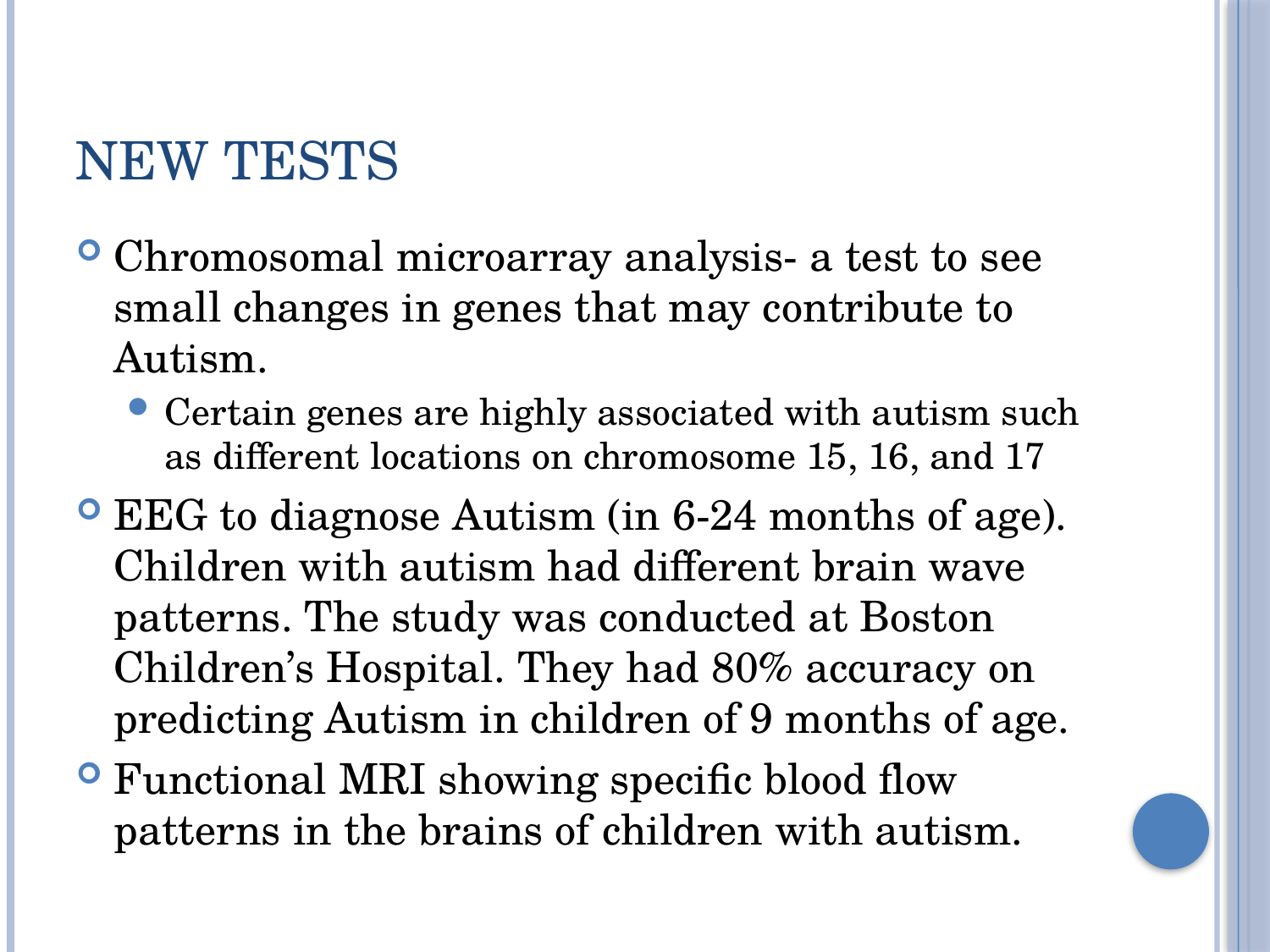

# New Tests
Chromosomal microarray analysis- a test to see small changes in genes that may contribute to Autism.
Certain genes are highly associated with autism such as different locations on chromosome 15, 16, and 17
EEG to diagnose Autism (in 6-24 months of age). Children with autism had different brain wave patterns. The study was conducted at Boston Children’s Hospital. They had 80% accuracy on predicting Autism in children of 9 months of age.
Functional MRI showing specific blood flow patterns in the brains of children with autism.